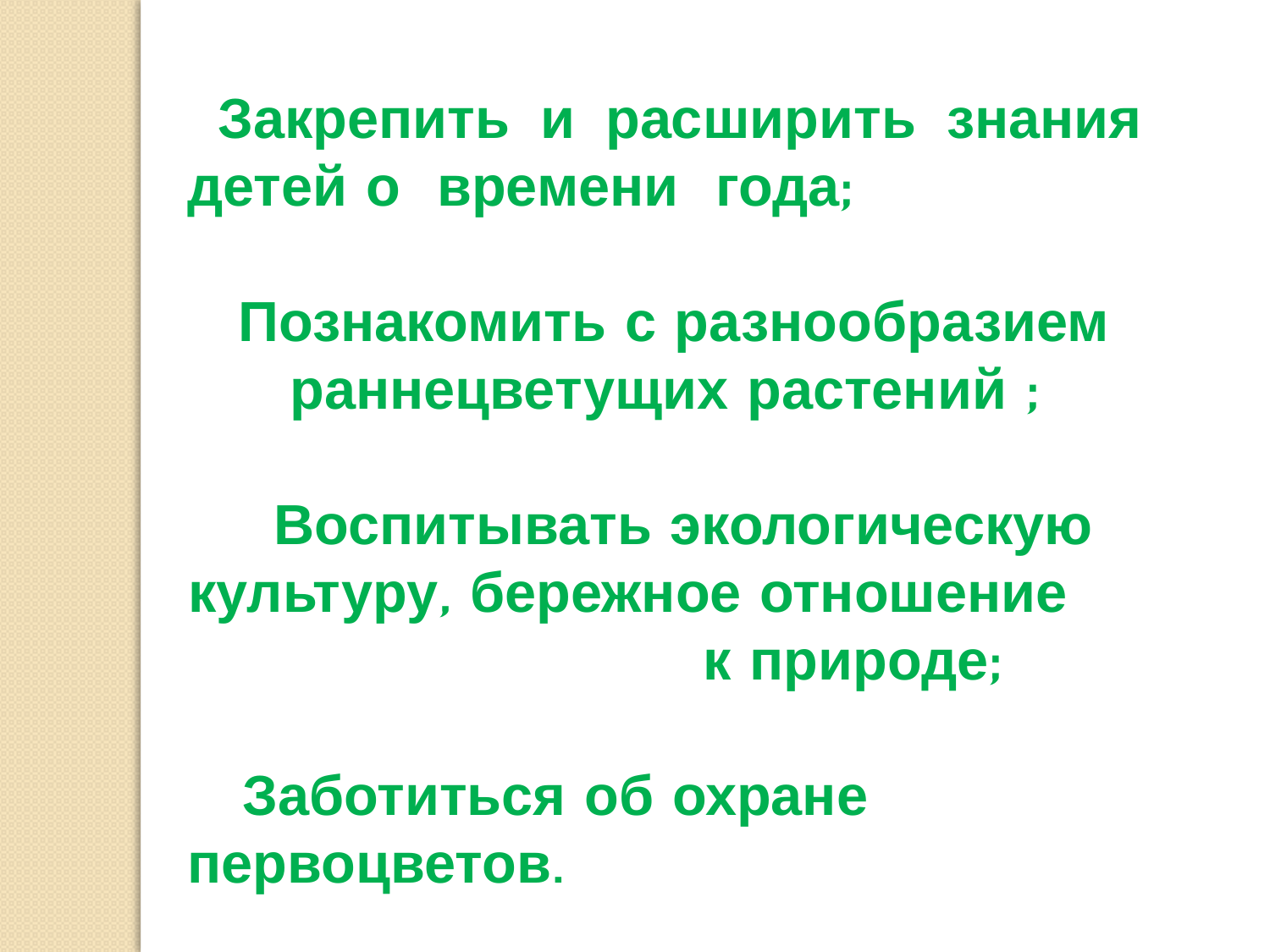

Закрепить и расширить знания детей о  времени  года;

 Познакомить с разнообразием раннецветущих растений ;

  Воспитывать экологическую культуру, бережное отношение
                            к природе;

   Заботиться об охране первоцветов.